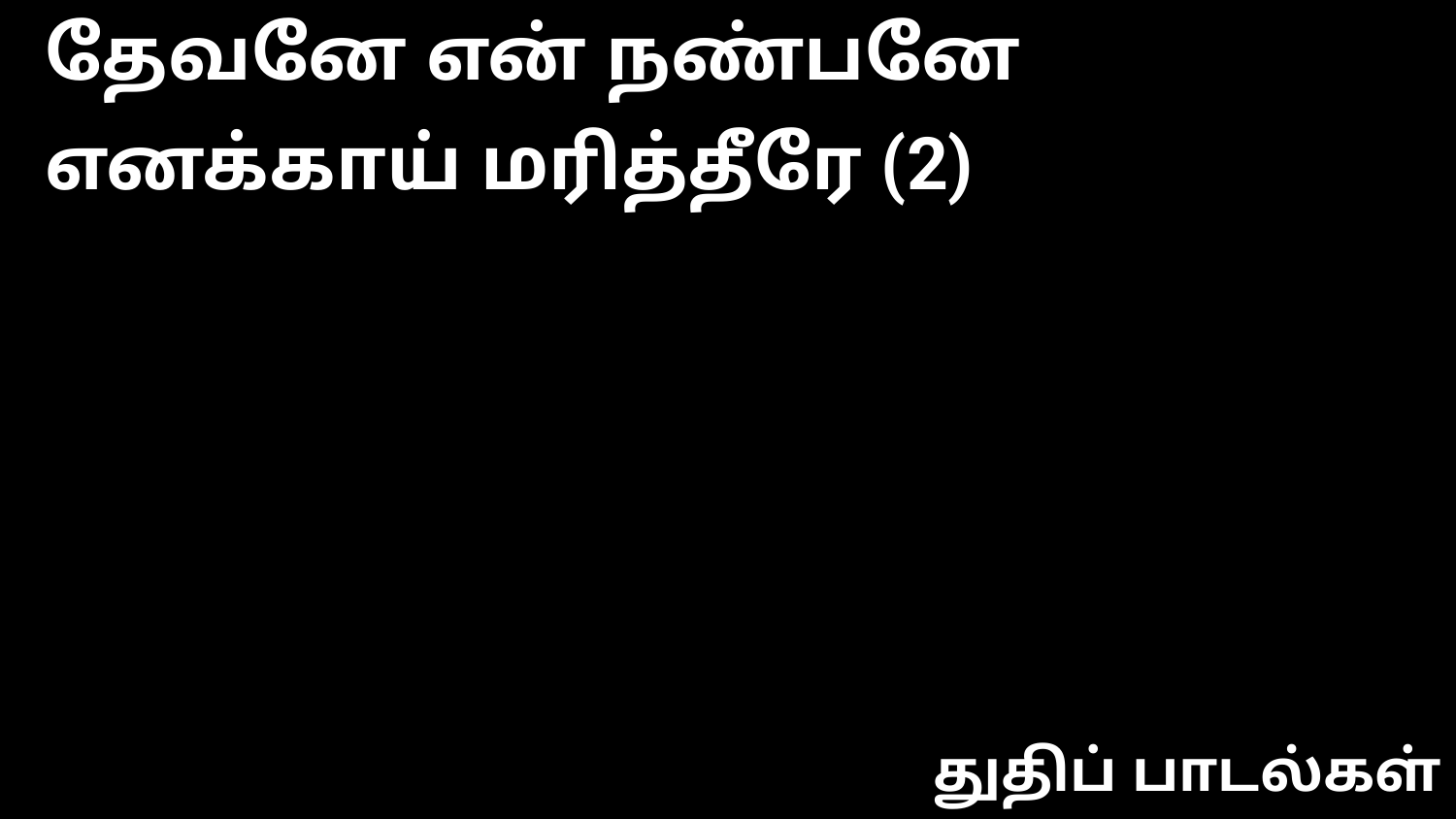

தேவனே என் நண்பனே
எனக்காய் மரித்தீரே (2)
துதிப் பாடல்கள்